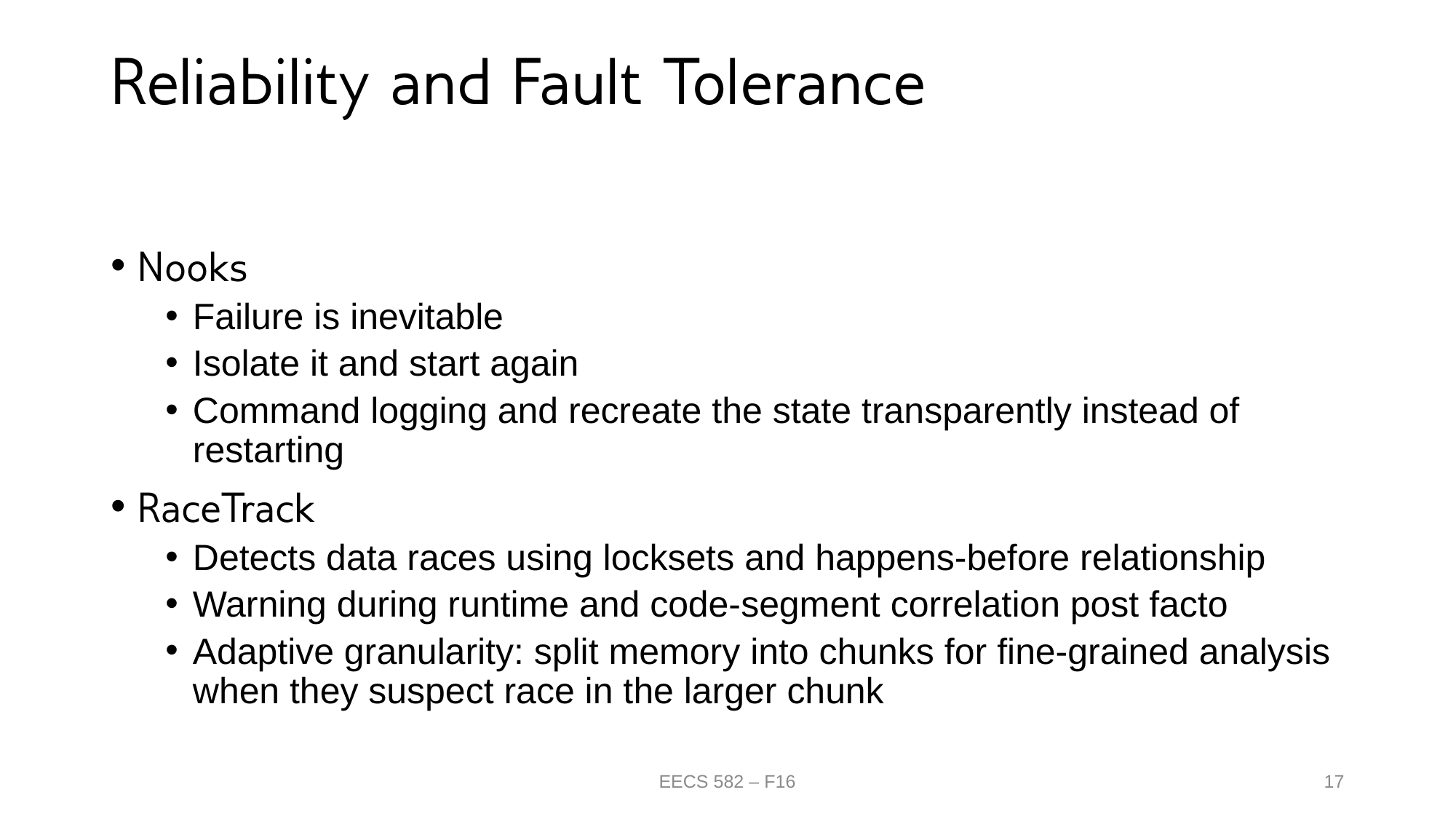

# Reliability and Fault Tolerance
Nooks
Failure is inevitable
Isolate it and start again
Command logging and recreate the state transparently instead of restarting
RaceTrack
Detects data races using locksets and happens-before relationship
Warning during runtime and code-segment correlation post facto
Adaptive granularity: split memory into chunks for fine-grained analysis when they suspect race in the larger chunk
EECS 582 – F16
17